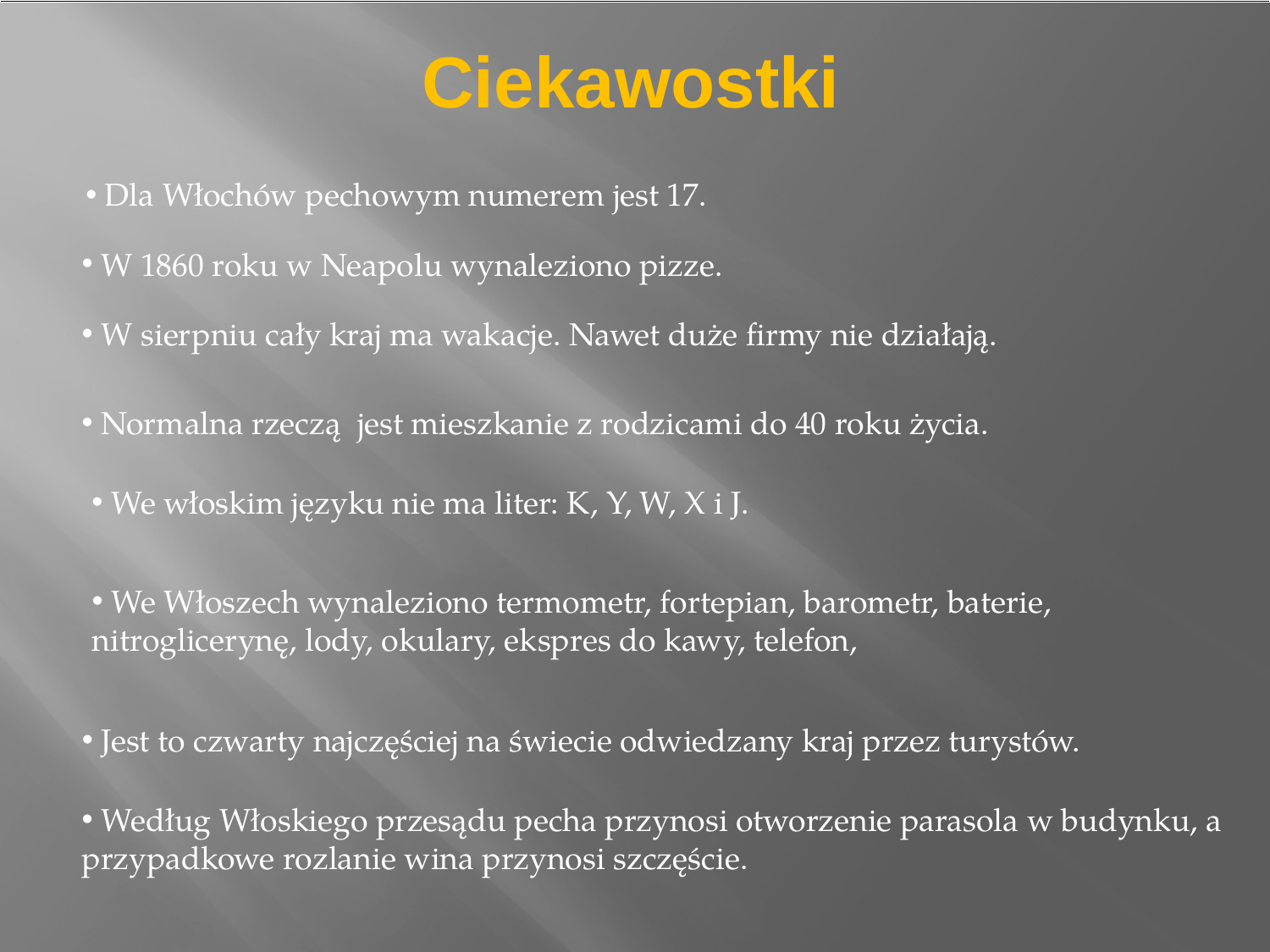

# Ciekawostki
 Dla Włochów pechowym numerem jest 17.
 W 1860 roku w Neapolu wynaleziono pizze.
 W sierpniu cały kraj ma wakacje. Nawet duże firmy nie działają.
 Normalna rzeczą  jest mieszkanie z rodzicami do 40 roku życia.
 We włoskim języku nie ma liter: K, Y, W, X i J.
 We Włoszech wynaleziono termometr, fortepian, barometr, baterie, nitroglicerynę, lody, okulary, ekspres do kawy, telefon,
 Jest to czwarty najczęściej na świecie odwiedzany kraj przez turystów.
 Według Włoskiego przesądu pecha przynosi otworzenie parasola w budynku, a przypadkowe rozlanie wina przynosi szczęście.